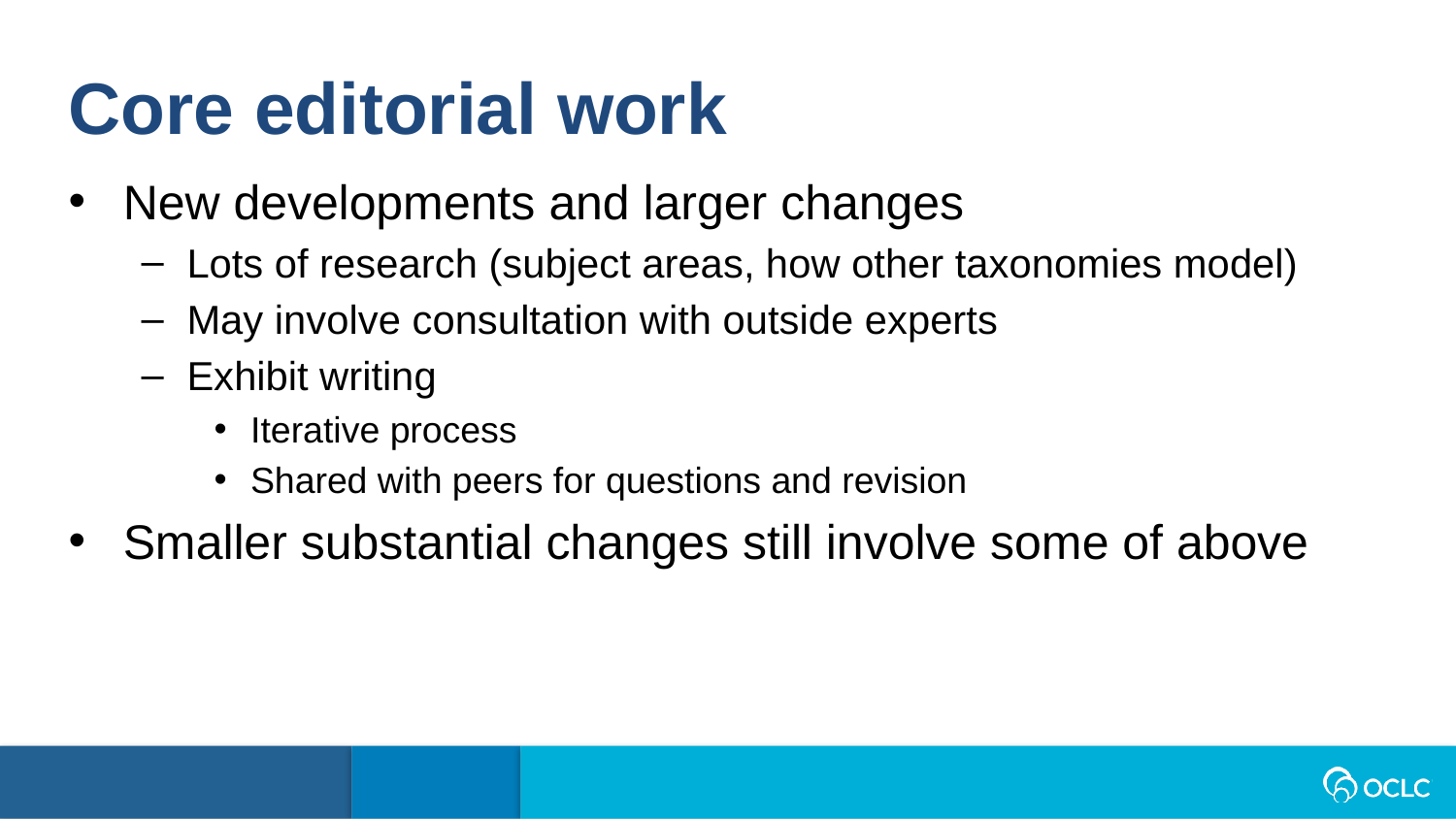

Core editorial work
New developments and larger changes
Lots of research (subject areas, how other taxonomies model)
May involve consultation with outside experts
Exhibit writing
Iterative process
Shared with peers for questions and revision
Smaller substantial changes still involve some of above